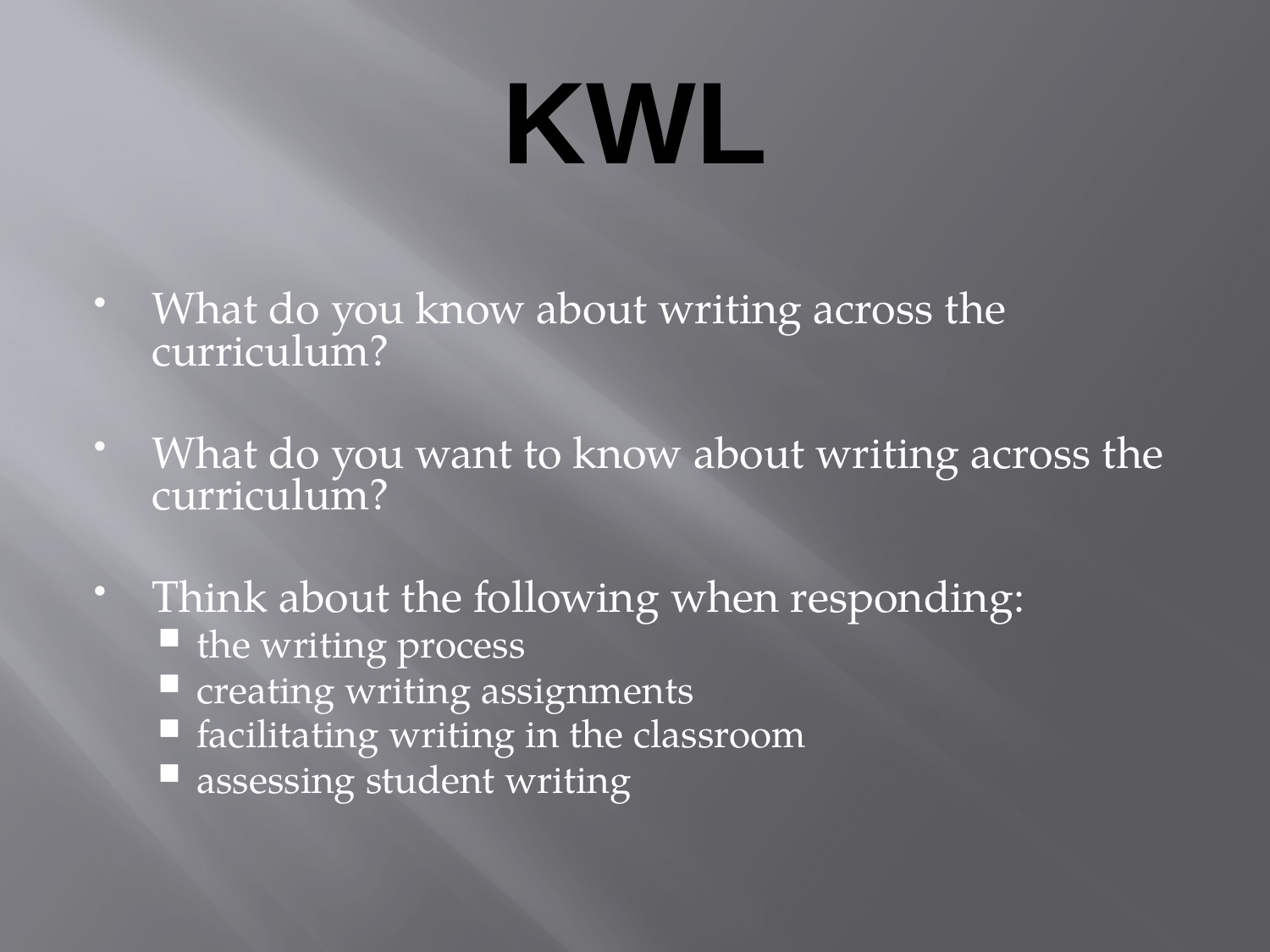

# KWL

What do you know about writing across the curriculum?

What do you want to know about writing across the curriculum?

Think about the following when responding:
the writing process
creating writing assignments
facilitating writing in the classroom
assessing student writing